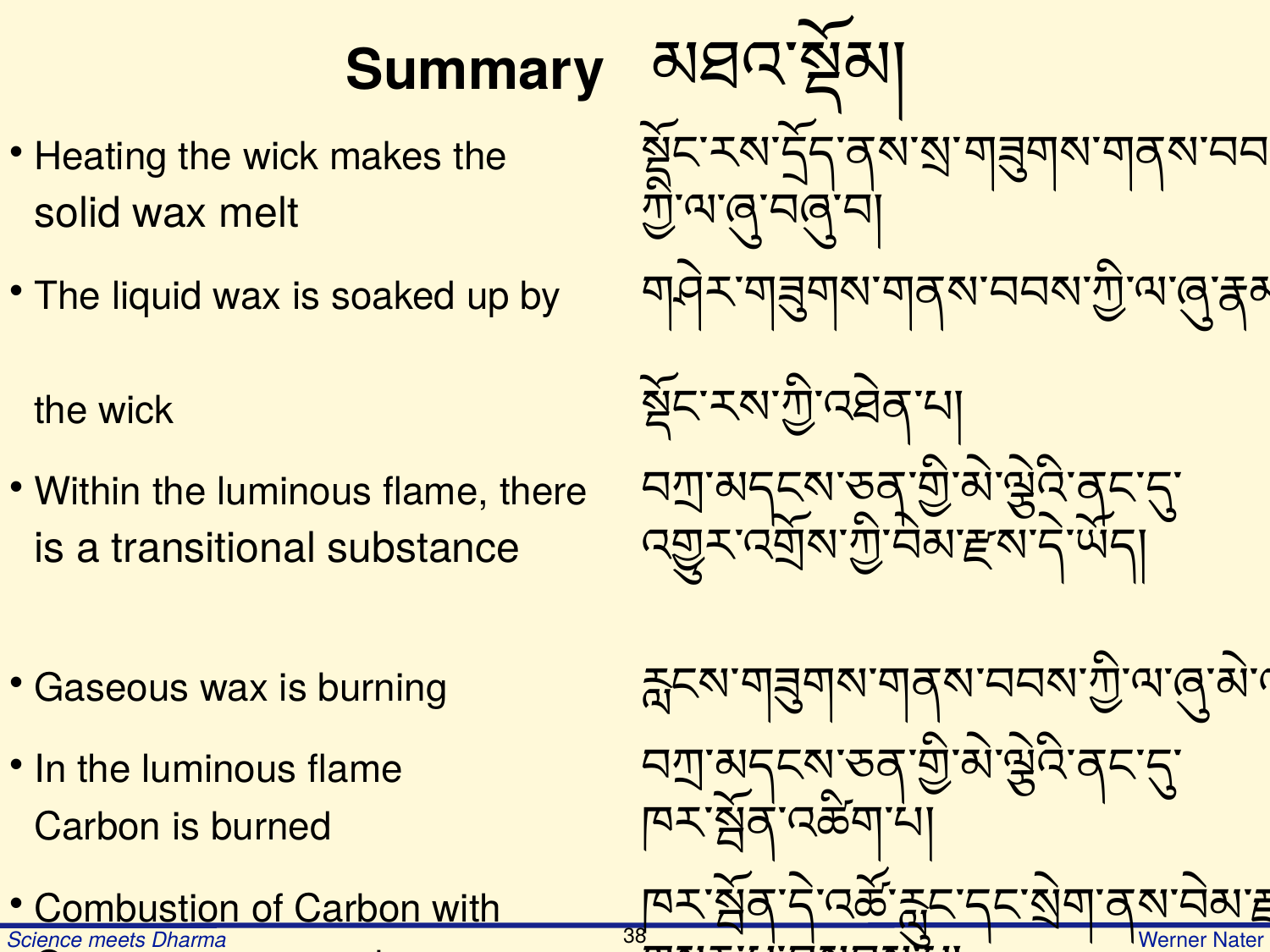

Summary   མཐའ་སྡོམ།
Heating the wick makes the  	སྡོང་རས་དྲོད་ནས་སྲ་གཟུགས་གནས་བབས་
solid wax melt 	ཀྱི་ལ་ཞུ་བཞུ་བ།
The liquid wax is soaked up by	གཤེར་གཟུགས་གནས་བབས་ཀྱི་ལ་ཞུ་རྣམས་
the wick	སྡོང་རས་ཀྱི་འཐེན་པ།
Within the luminous flame, there	བཀྲ་མདངས་ཅན་གྱི་མེ་ལྕེའི་ནང་དུ་
is a transitional substance 	འགྱུར་འགྲོས་ཀྱི་བེམ་རྫས་དེ་ཡོད།
Gaseous wax is burning    	རླངས་གཟུགས་གནས་བབས་ཀྱི་ལ་ཞུ་མེ་འབར་བ།
In the luminous flame 	བཀྲ་མདངས་ཅན་གྱི་མེ་ལྕེའི་ནང་དུ་
Carbon is burned 	ཁར་སྦོན་འཚིག་པ།
Combustion of Carbon with	ཁར་སྦོན་དེ་འཚོ་རླུང་དང་སྲེག་ནས་བེམ་རྫས་
Oxygen to a new substance 	གསར་པ་བསྒྲུབས་པ།
38